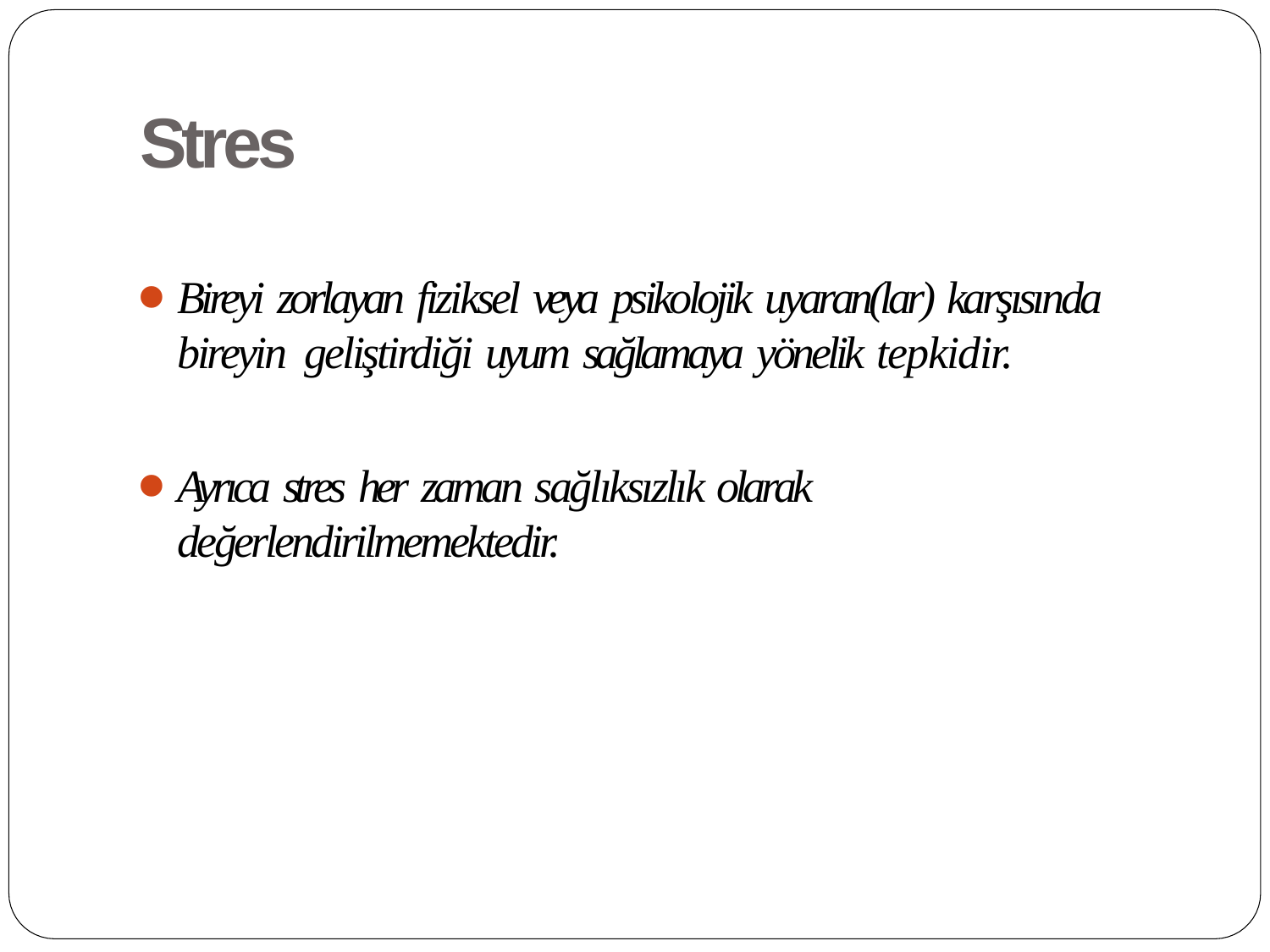

# Stres
Bireyi zorlayan fiziksel veya psikolojik uyaran(lar) karşısında bireyin 	geliştirdiği uyum sağlamaya yönelik tepkidir.

Ayrıca stres her zaman sağlıksızlık olarak değerlendirilmemektedir.